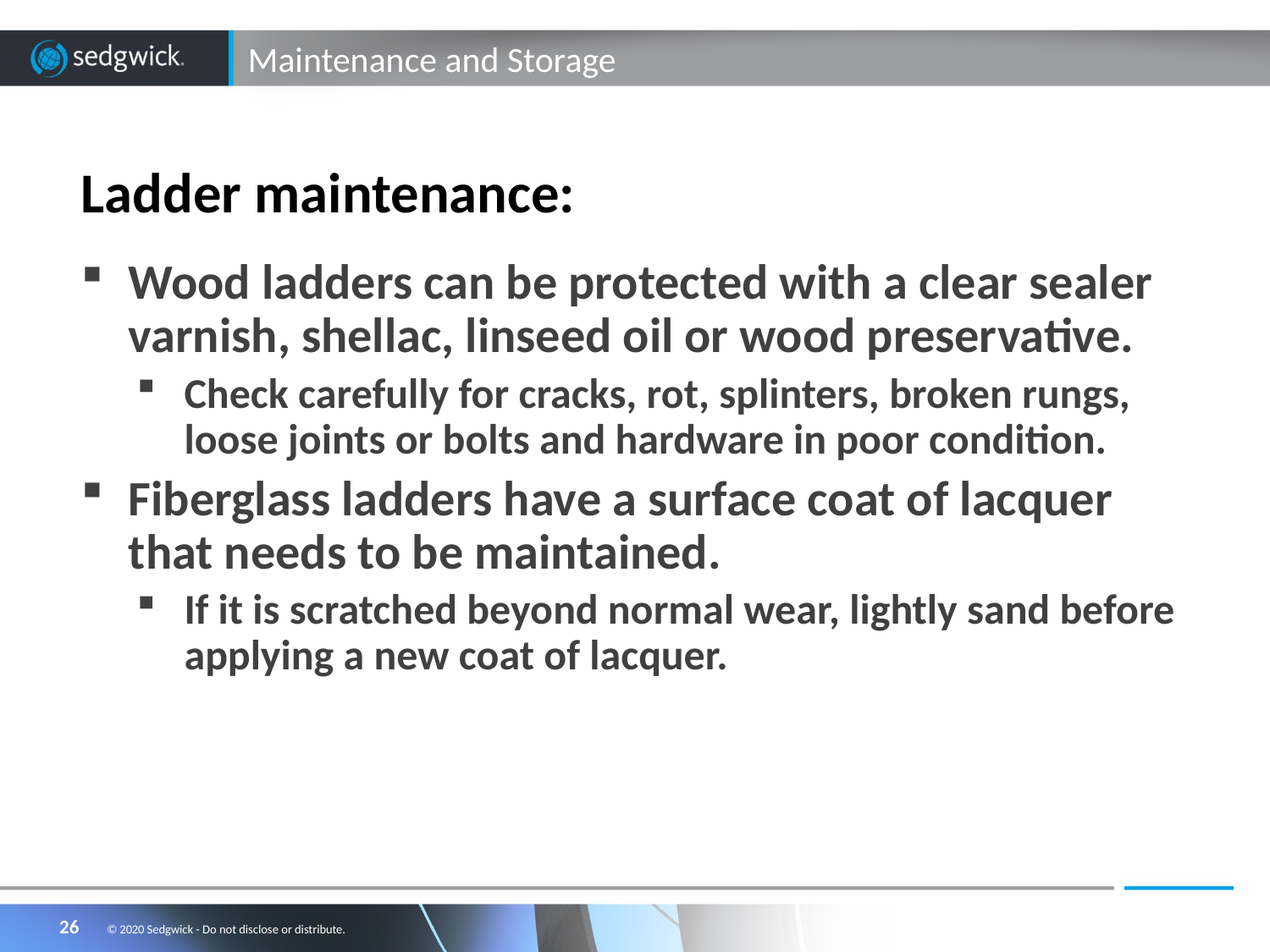

# Maintenance and Storage
Ladder maintenance:

Wood ladders can be protected with a clear sealer varnish, shellac, linseed oil or wood preservative.
Check carefully for cracks, rot, splinters, broken rungs, loose joints or bolts and hardware in poor condition.
Fiberglass ladders have a surface coat of lacquer that needs to be maintained.
If it is scratched beyond normal wear, lightly sand before applying a new coat of lacquer.